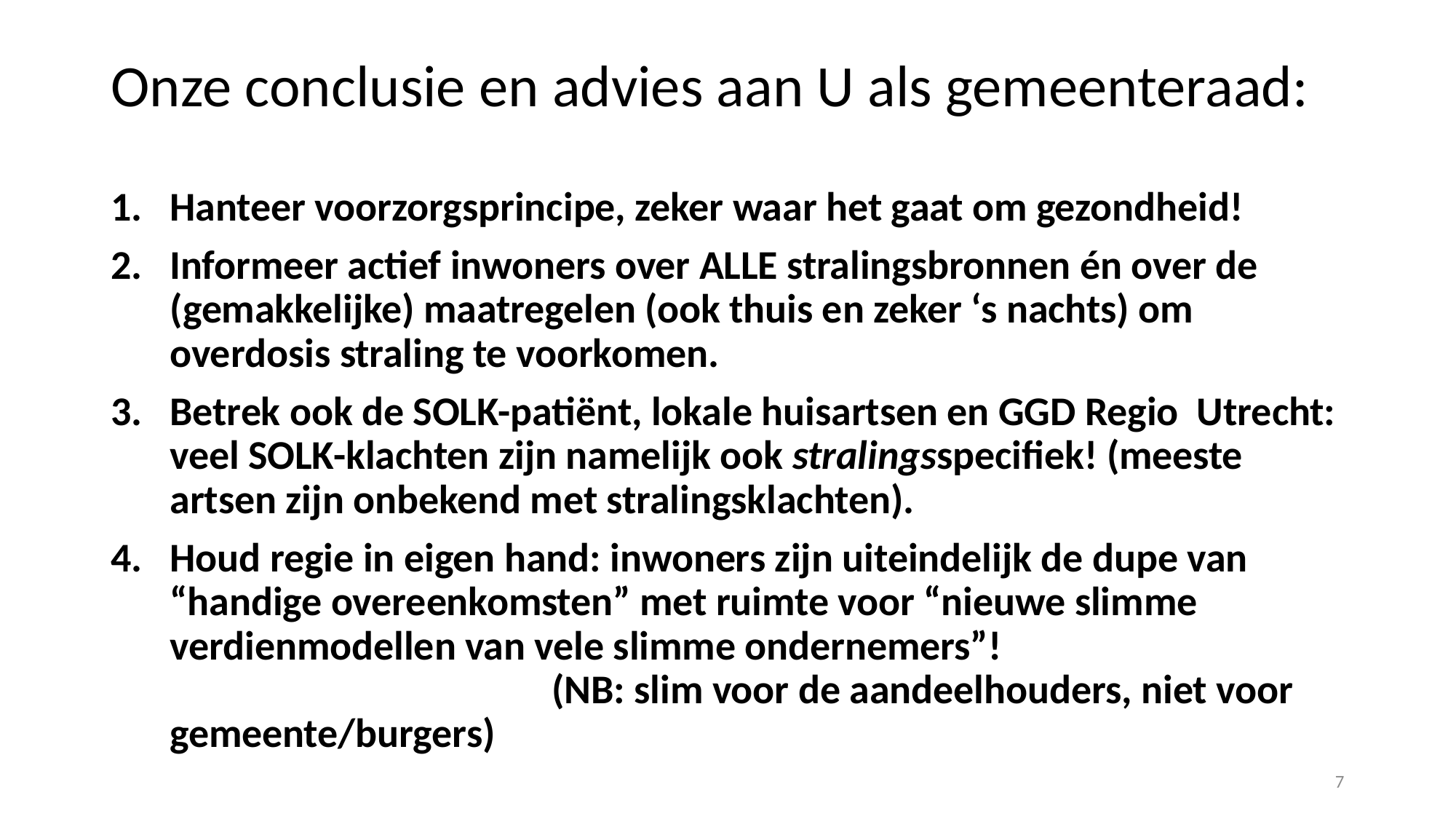

# Onze conclusie en advies aan U als gemeenteraad:
Hanteer voorzorgsprincipe, zeker waar het gaat om gezondheid!
Informeer actief inwoners over ALLE stralingsbronnen én over de (gemakkelijke) maatregelen (ook thuis en zeker ‘s nachts) om overdosis straling te voorkomen.
Betrek ook de SOLK-patiënt, lokale huisartsen en GGD Regio  Utrecht: veel SOLK-klachten zijn namelijk ook stralingsspecifiek! (meeste artsen zijn onbekend met stralingsklachten).
Houd regie in eigen hand: inwoners zijn uiteindelijk de dupe van “handige overeenkomsten” met ruimte voor “nieuwe slimme verdienmodellen van vele slimme ondernemers”!                                                                                (NB: slim voor de aandeelhouders, niet voor gemeente/burgers)

7